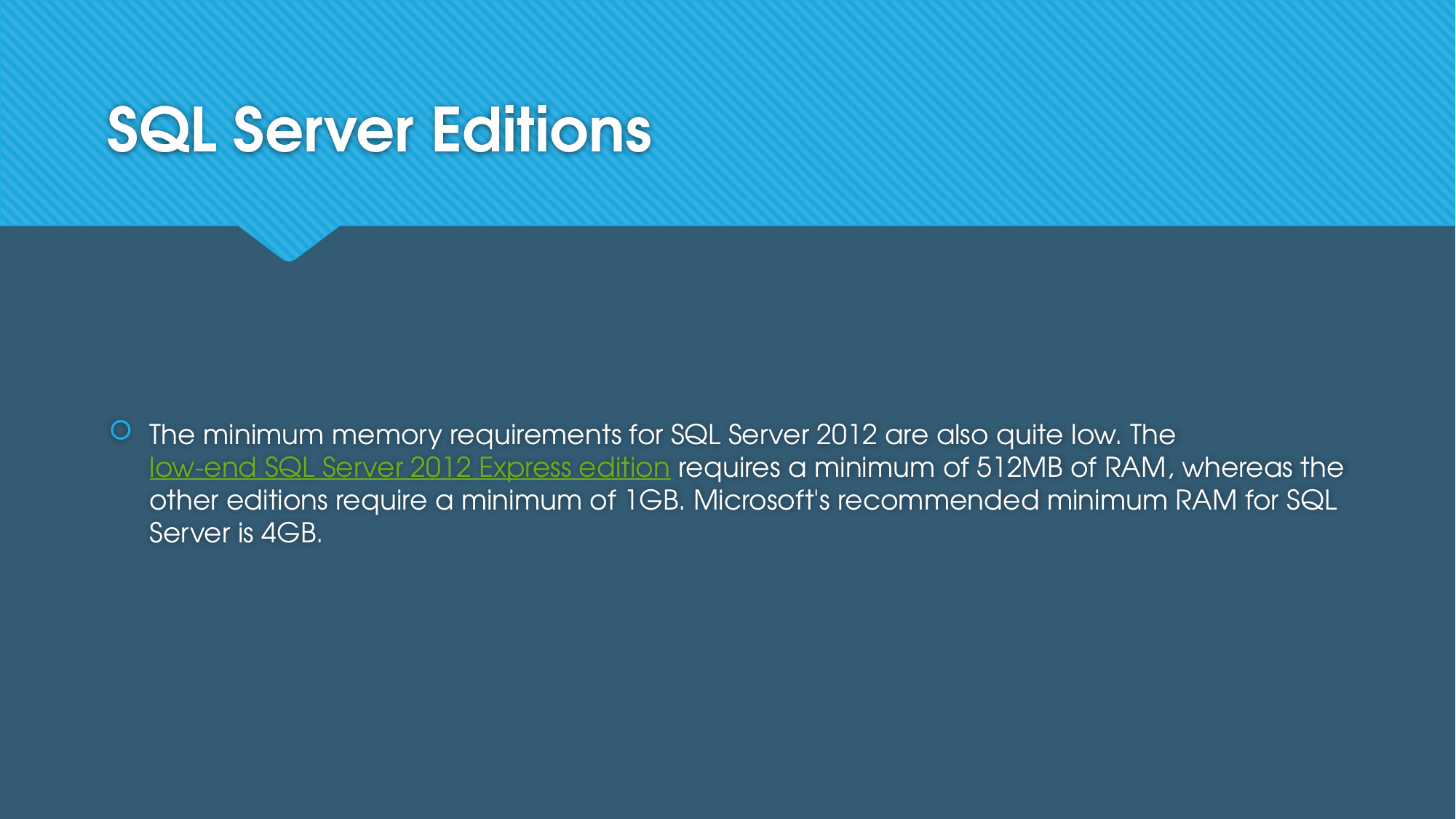

# SQL Server Editions
The minimum memory requirements for SQL Server 2012 are also quite low. The low-end SQL Server 2012 Express edition requires a minimum of 512MB of RAM, whereas the other editions require a minimum of 1GB. Microsoft's recommended minimum RAM for SQL Server is 4GB.